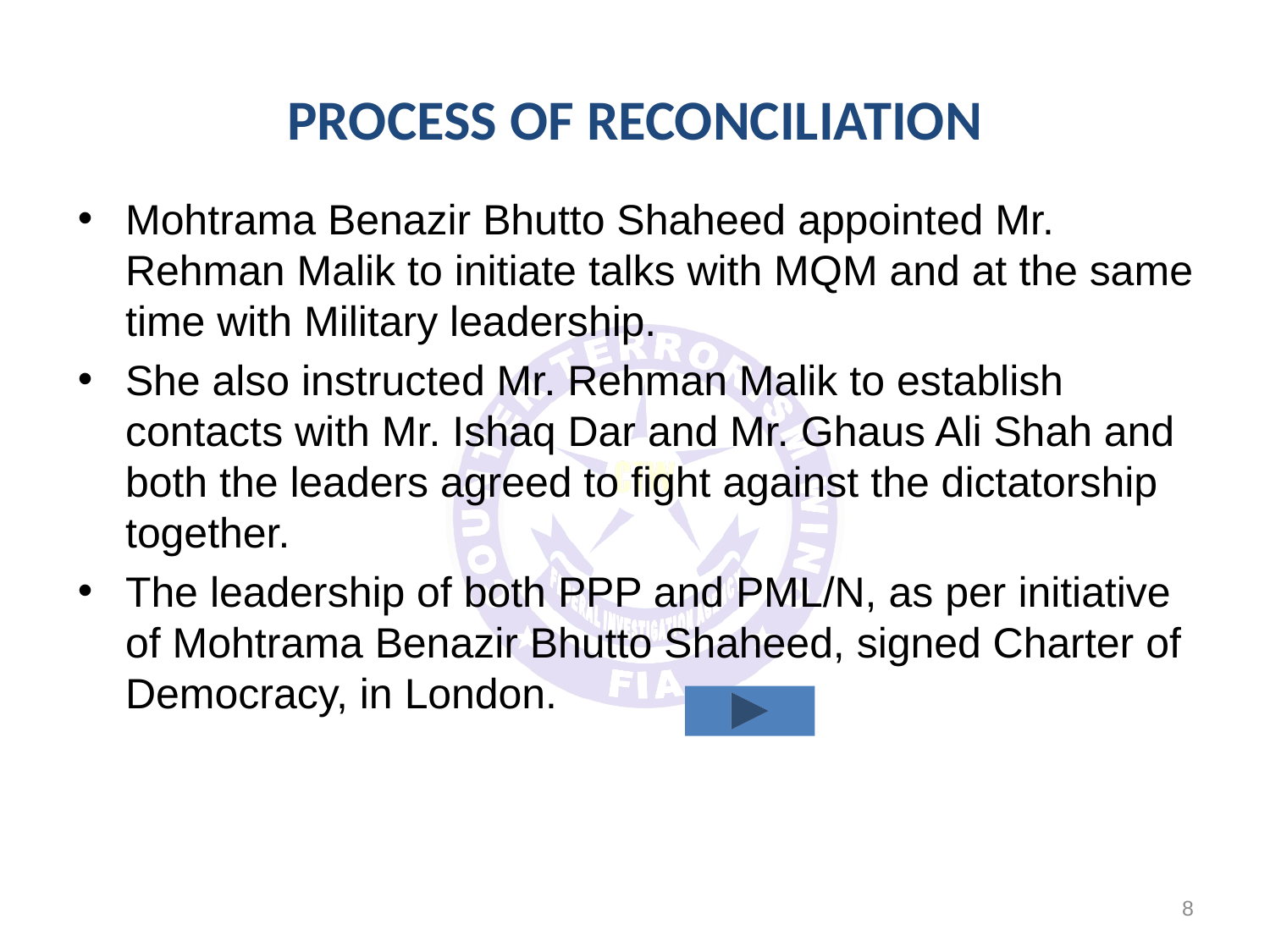

PROCESS OF RECONCILIATION
Mohtrama Benazir Bhutto Shaheed appointed Mr. Rehman Malik to initiate talks with MQM and at the same time with Military leadership.
She also instructed Mr. Rehman Malik to establish contacts with Mr. Ishaq Dar and Mr. Ghaus Ali Shah and both the leaders agreed to fight against the dictatorship together.
The leadership of both PPP and PML/N, as per initiative of Mohtrama Benazir Bhutto Shaheed, signed Charter of Democracy, in London.

8